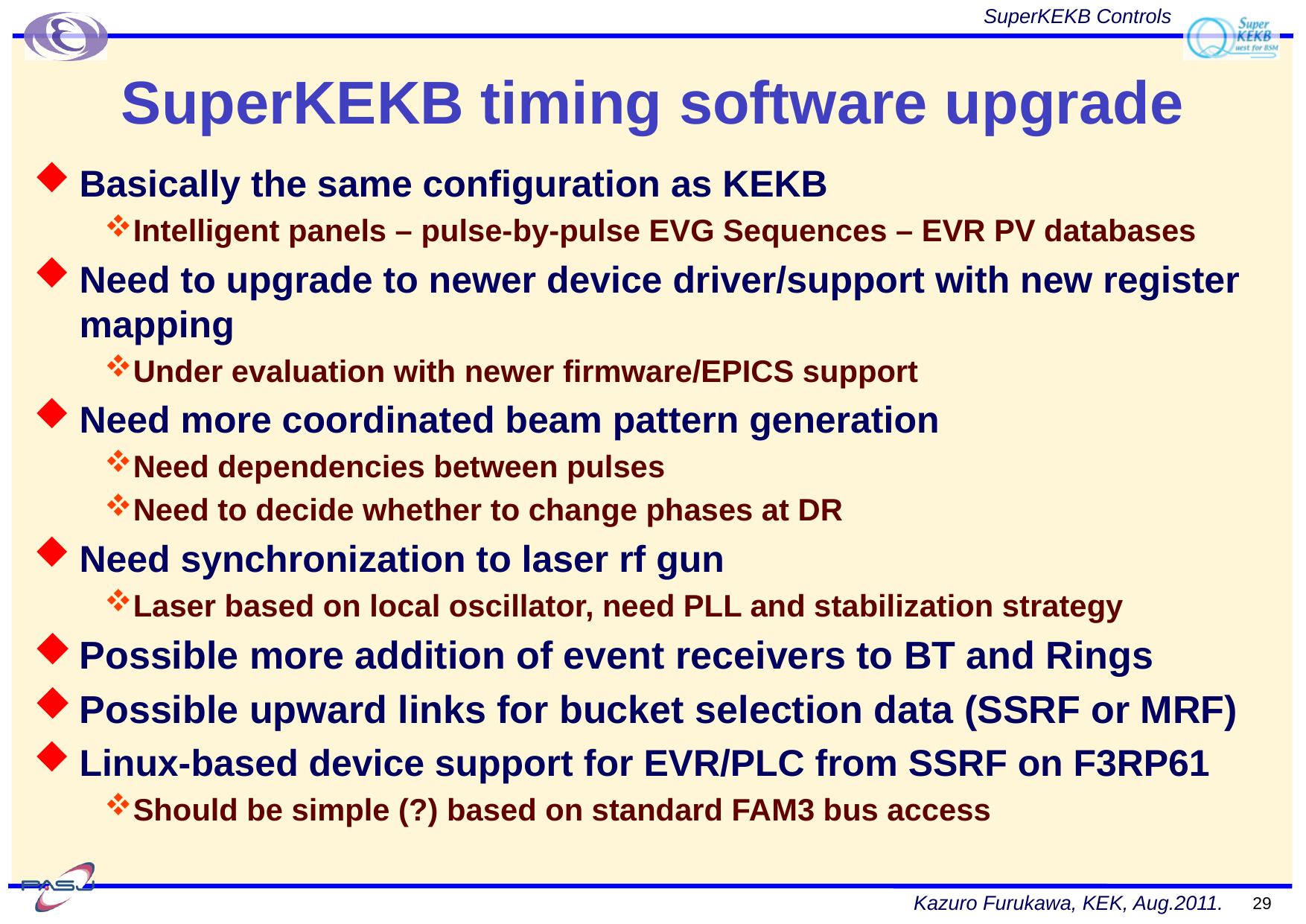

# SuperKEKB timing software upgrade
Basically the same configuration as KEKB
Intelligent panels – pulse-by-pulse EVG Sequences – EVR PV databases
Need to upgrade to newer device driver/support with new register mapping
Under evaluation with newer firmware/EPICS support
Need more coordinated beam pattern generation
Need dependencies between pulses
Need to decide whether to change phases at DR
Need synchronization to laser rf gun
Laser based on local oscillator, need PLL and stabilization strategy
Possible more addition of event receivers to BT and Rings
Possible upward links for bucket selection data (SSRF or MRF)
Linux-based device support for EVR/PLC from SSRF on F3RP61
Should be simple (?) based on standard FAM3 bus access
29